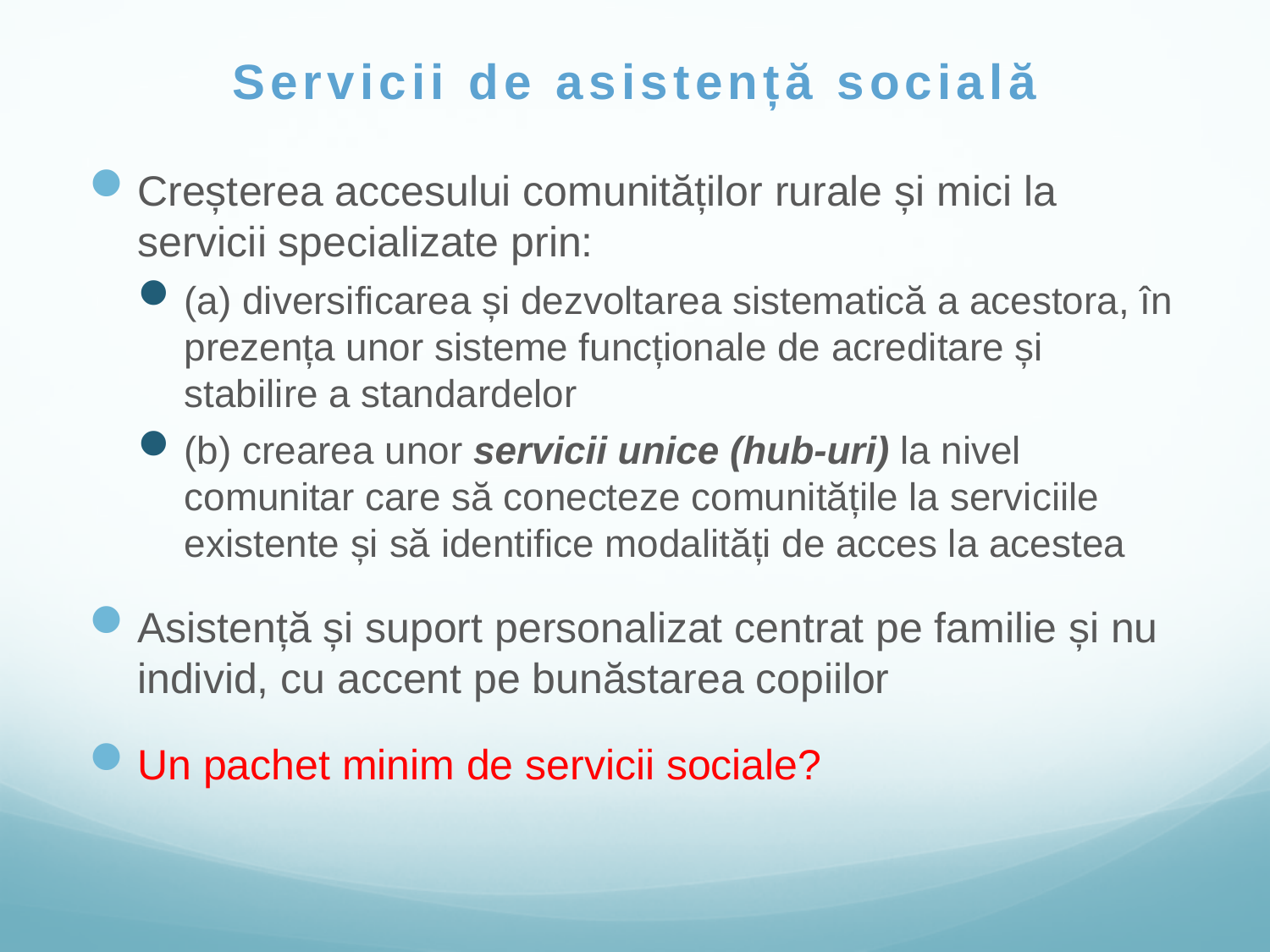

# Servicii de asistență socială
Creșterea accesului comunităților rurale și mici la servicii specializate prin:
(a) diversificarea și dezvoltarea sistematică a acestora, în prezența unor sisteme funcționale de acreditare și stabilire a standardelor
(b) crearea unor servicii unice (hub-uri) la nivel comunitar care să conecteze comunitățile la serviciile existente și să identifice modalități de acces la acestea
Asistență și suport personalizat centrat pe familie și nu individ, cu accent pe bunăstarea copiilor
Un pachet minim de servicii sociale?